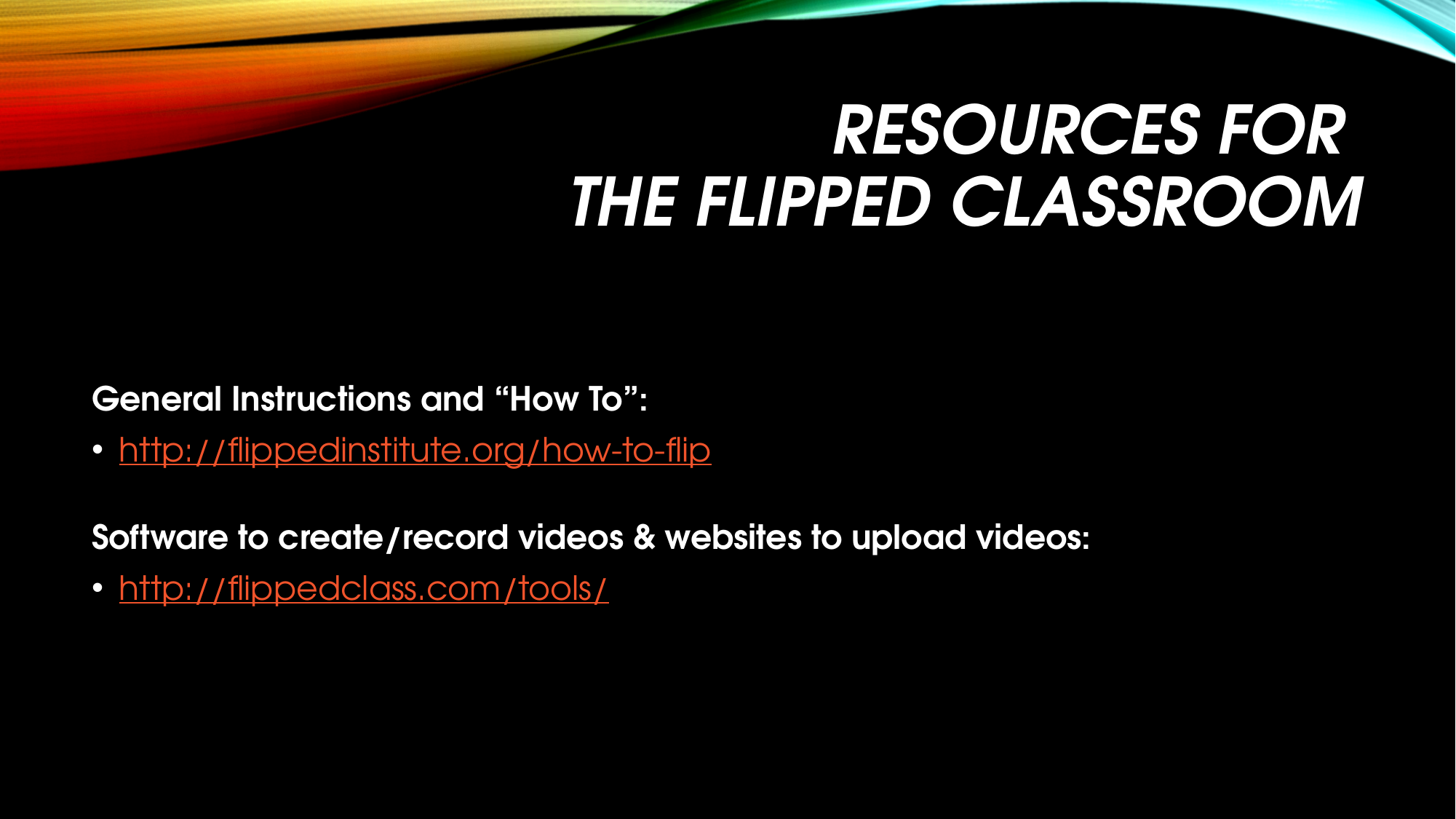

# Resources for The Flipped Classroom

General Instructions and “How To”:
http://flippedinstitute.org/how-to-flip
Software to create/record videos & websites to upload videos:
http://flippedclass.com/tools/